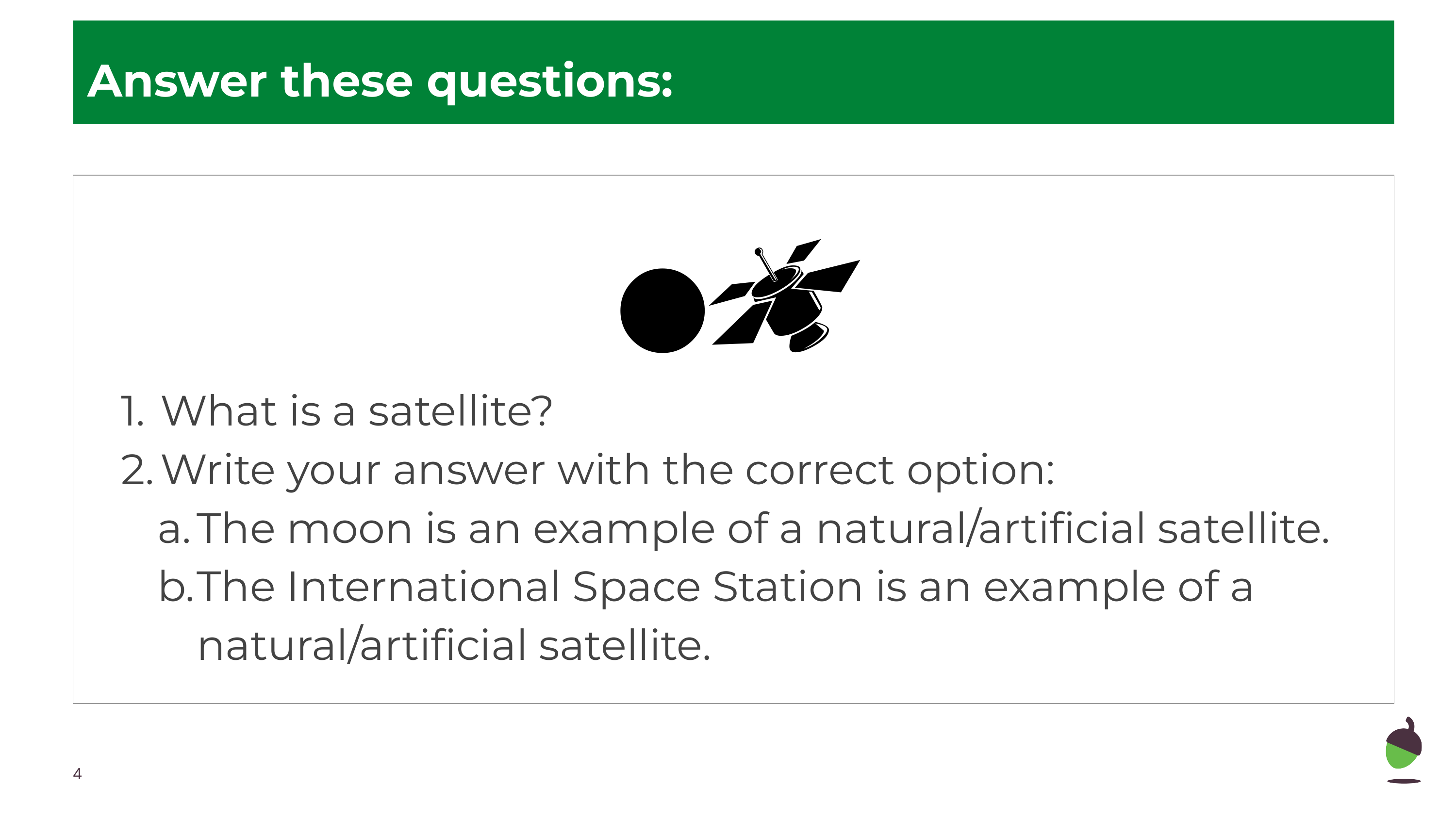

Answer these questions:
                    🌑🛰
What is a satellite?
Write your answer with the correct option:
The moon is an example of a natural/artificial satellite.
The International Space Station is an example of a natural/artificial satellite.
4